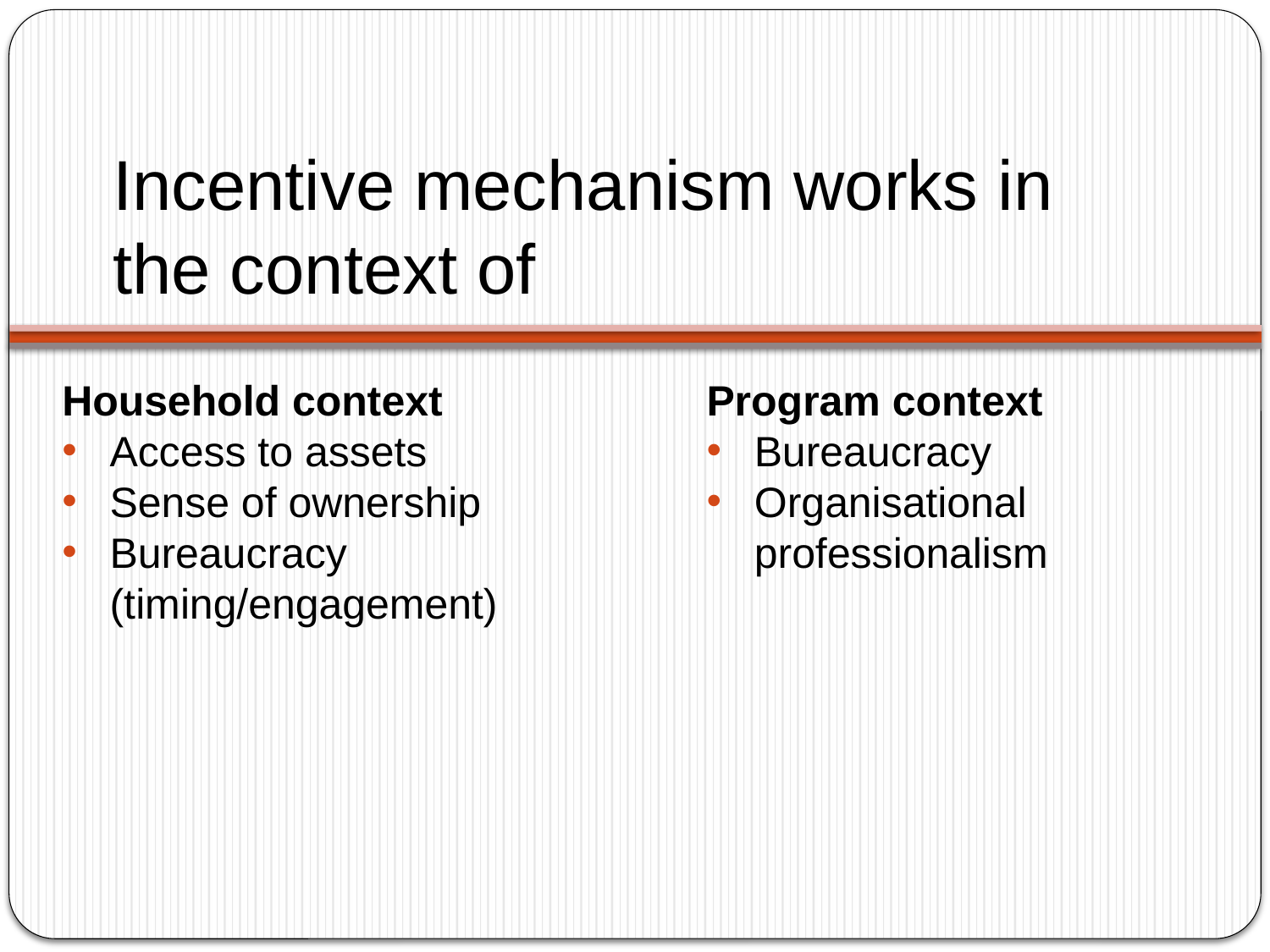

# Incentive mechanism works in the context of

Household context
Access to assets
Sense of ownership
Bureaucracy (timing/engagement)

Program context
Bureaucracy
Organisational professionalism